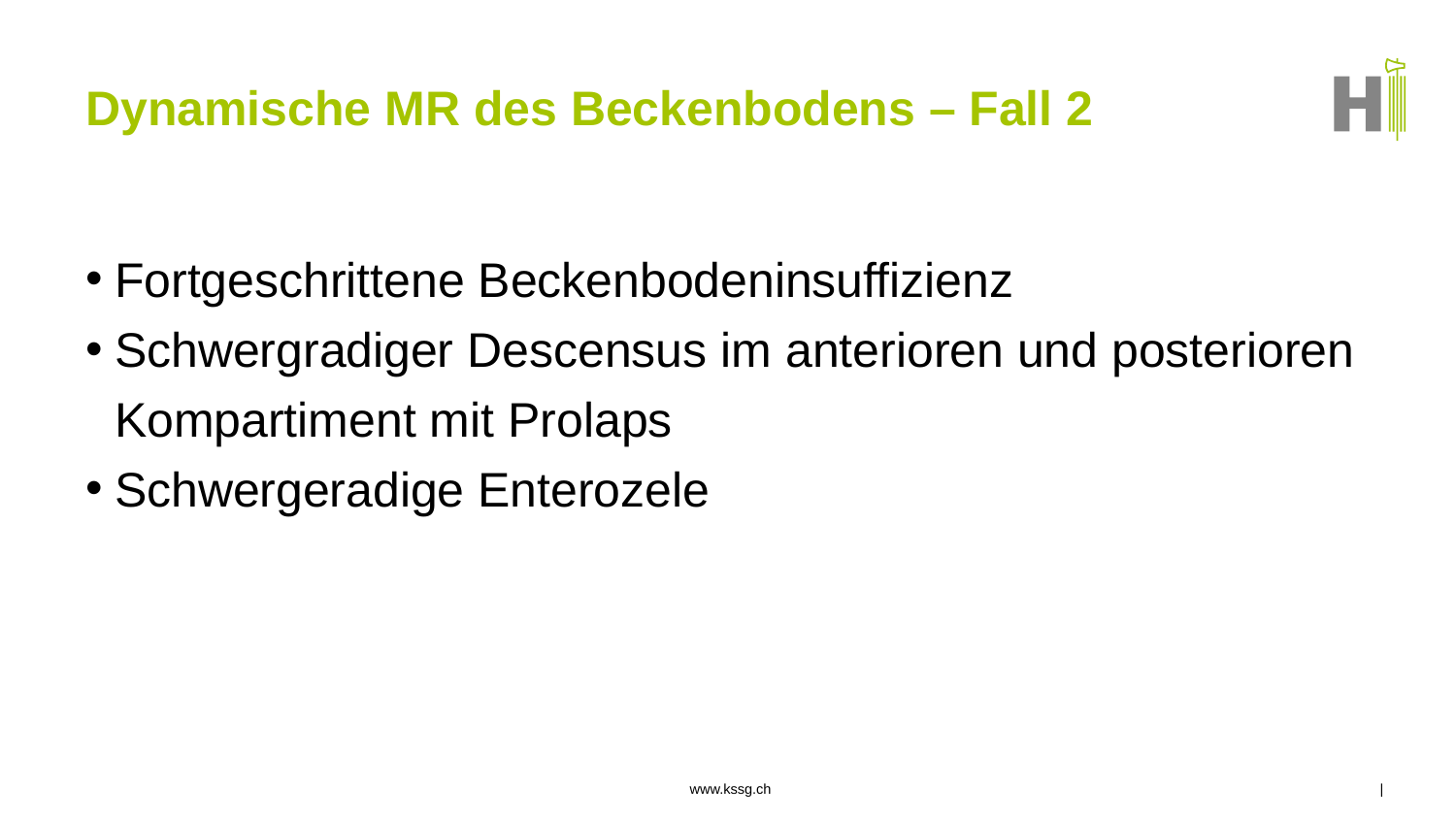

# Dynamische MR des Beckenbodens – Fall 2
Fortgeschrittene Beckenbodeninsuffizienz
Schwergradiger Descensus im anterioren und posterioren Kompartiment mit Prolaps
Schwergeradige Enterozele